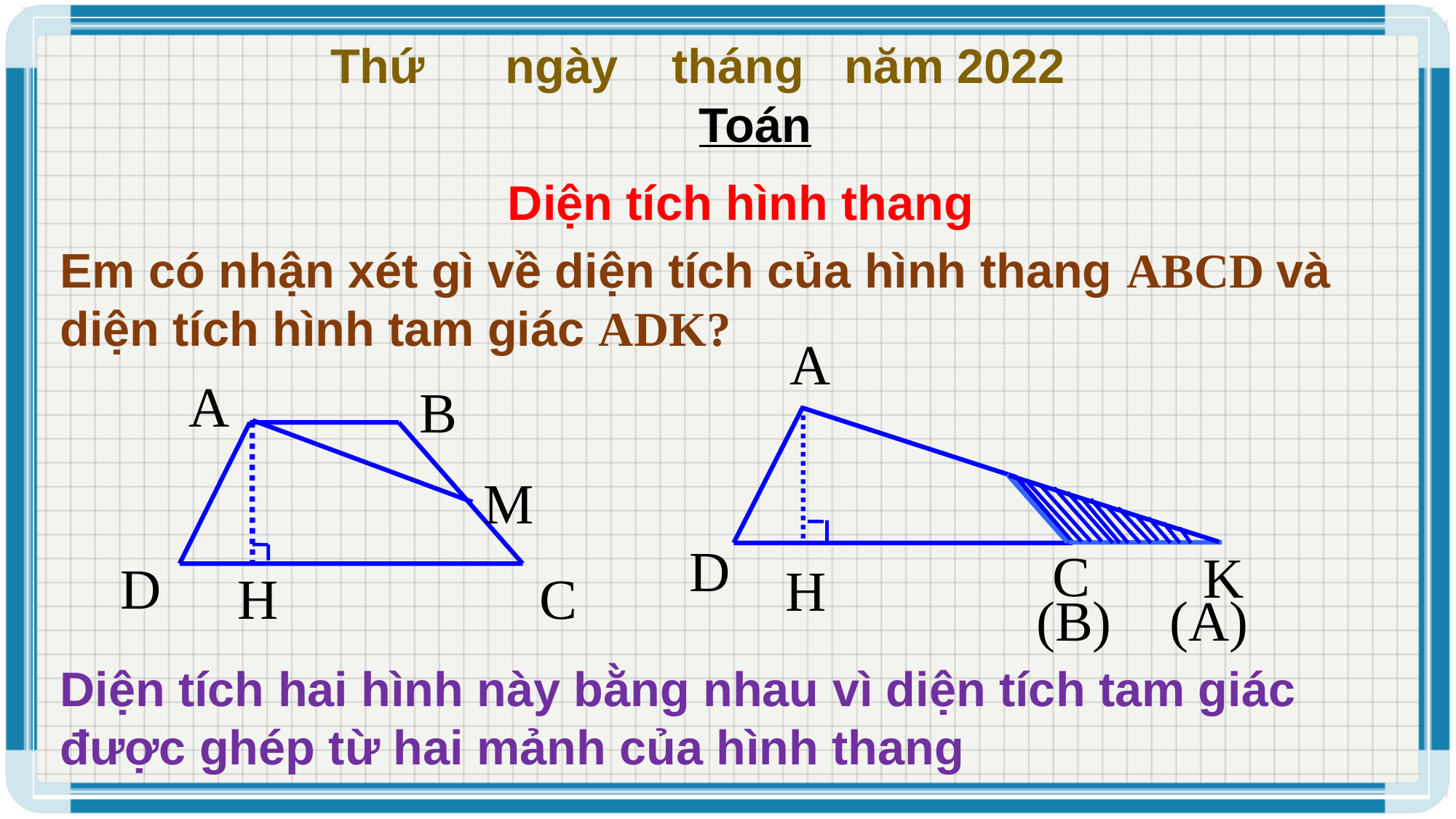

|  |
| --- |
Thứ      ngày    tháng   năm 2022
Toán

Diện tích hình thang
Em có nhận xét gì về diện tích của hình thang ABCD và diện tích hình tam giác ADK?
A

D
C
K
H
(B)
(A)
A
B

M
D
H
C
Diện tích hai hình này bằng nhau vì diện tích tam giác được ghép từ hai mảnh của hình thang